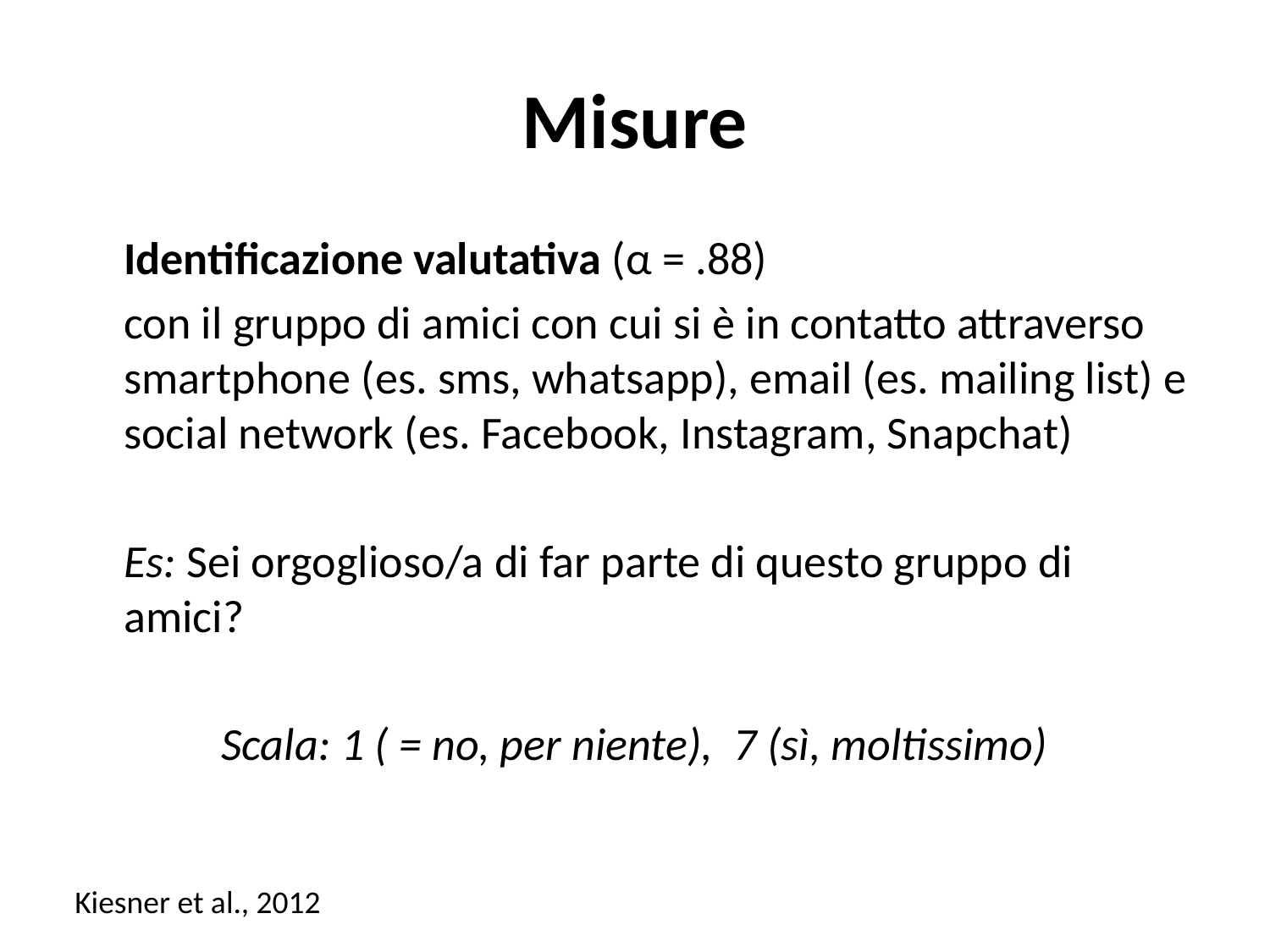

# Misure
	Identificazione valutativa (α = .88)
	con il gruppo di amici con cui si è in contatto attraverso smartphone (es. sms, whatsapp), email (es. mailing list) e social network (es. Facebook, Instagram, Snapchat)

	Es: Sei orgoglioso/a di far parte di questo gruppo di amici?

Scala: 1 ( = no, per niente),  7 (sì, moltissimo)
Kiesner et al., 2012